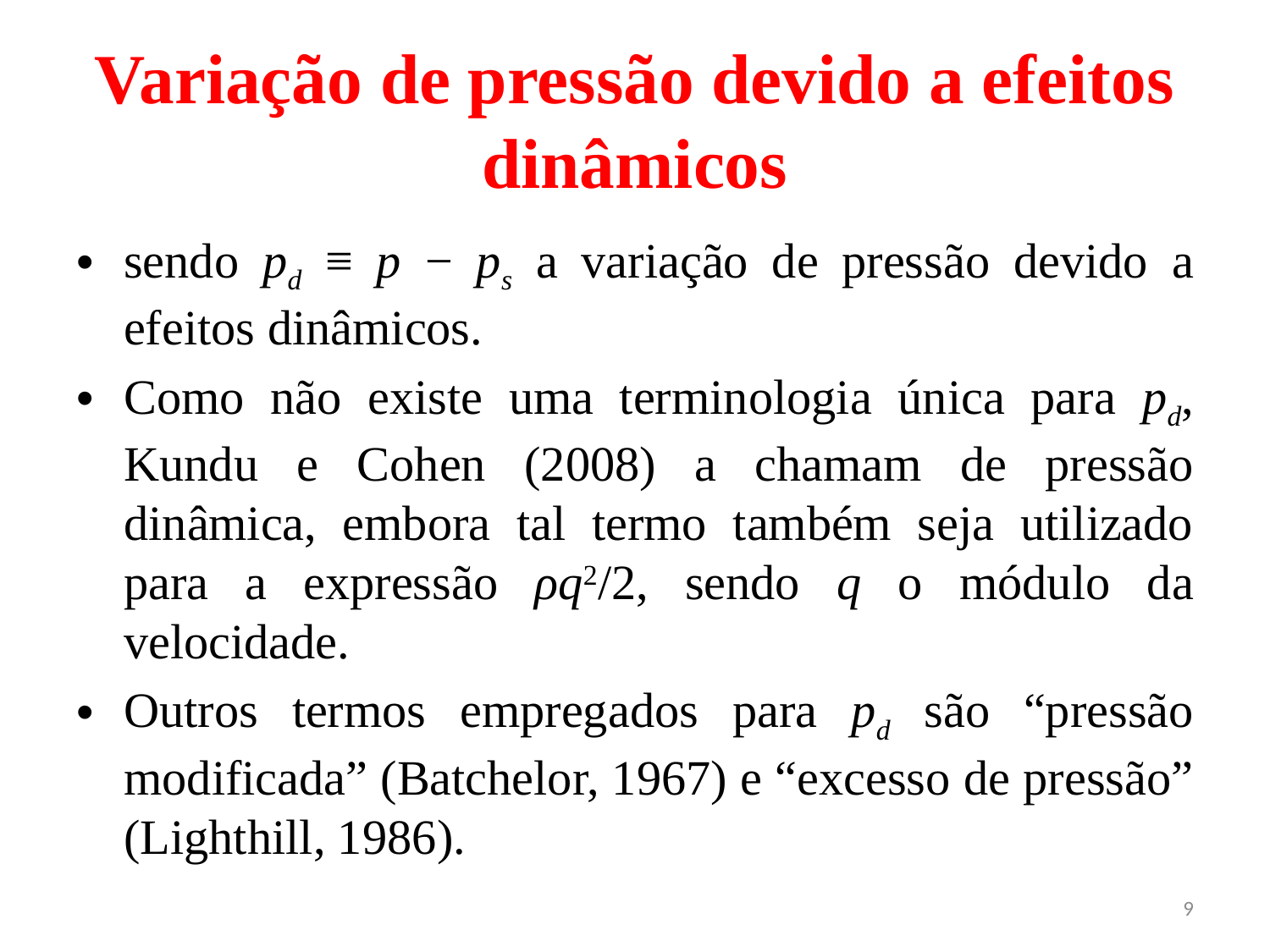

# Variação de pressão devido a efeitos dinâmicos
sendo pd ≡ p − ps a variação de pressão devido a efeitos dinâmicos.
Como não existe uma terminologia única para pd, Kundu e Cohen (2008) a chamam de pressão dinâmica, embora tal termo também seja utilizado para a expressão ρq2/2, sendo q o módulo da velocidade.
Outros termos empregados para pd são “pressão modificada” (Batchelor, 1967) e “excesso de pressão” (Lighthill, 1986).
9